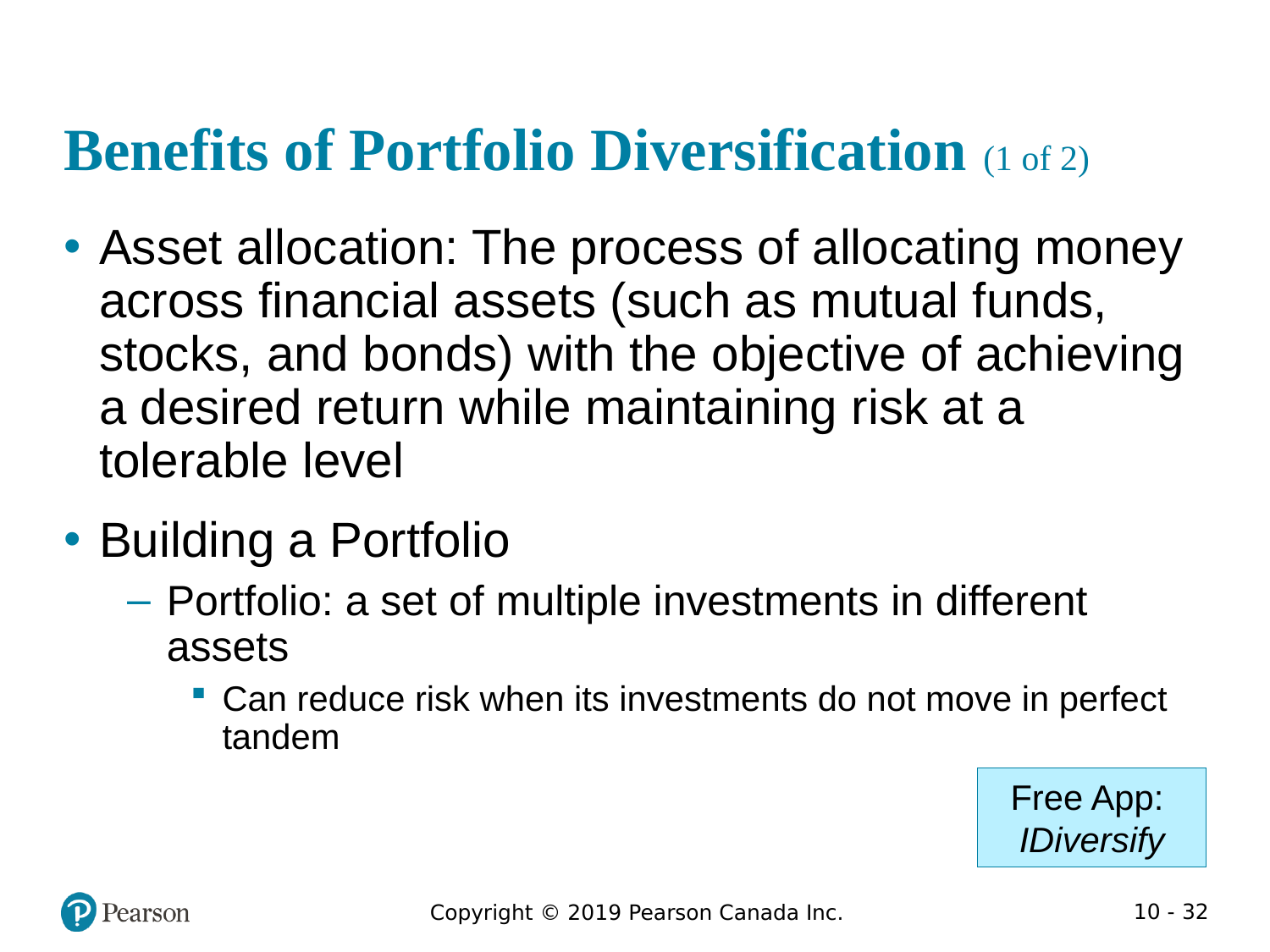

# Benefits of Portfolio Diversification (1 of 2)
Asset allocation: The process of allocating money across financial assets (such as mutual funds, stocks, and bonds) with the objective of achieving a desired return while maintaining risk at a tolerable level
Building a Portfolio
Portfolio: a set of multiple investments in different assets
Can reduce risk when its investments do not move in perfect tandem
Free App:
IDiversify